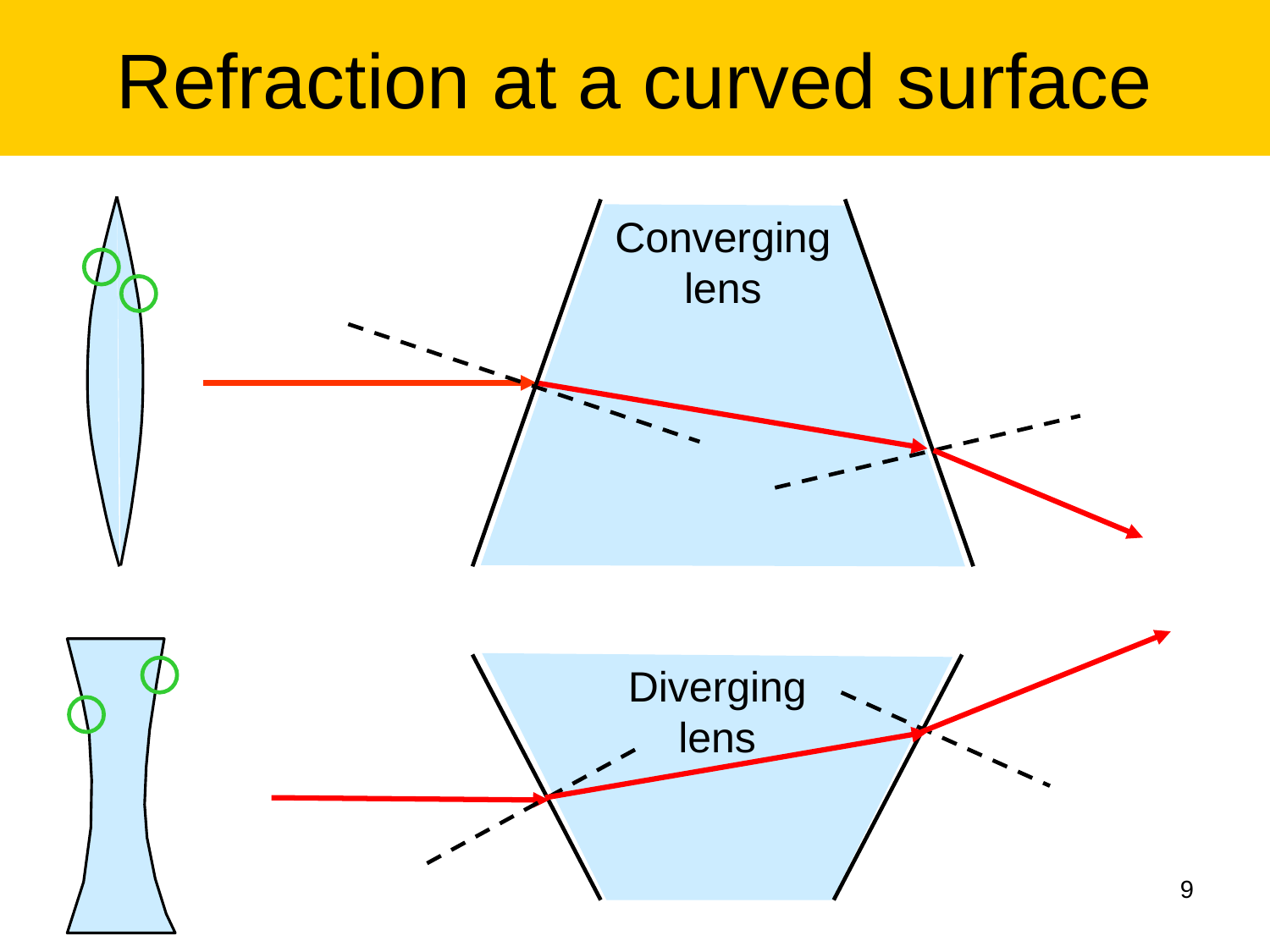

# Refraction at a curved surface

Converging
lens

Diverging
lens

9